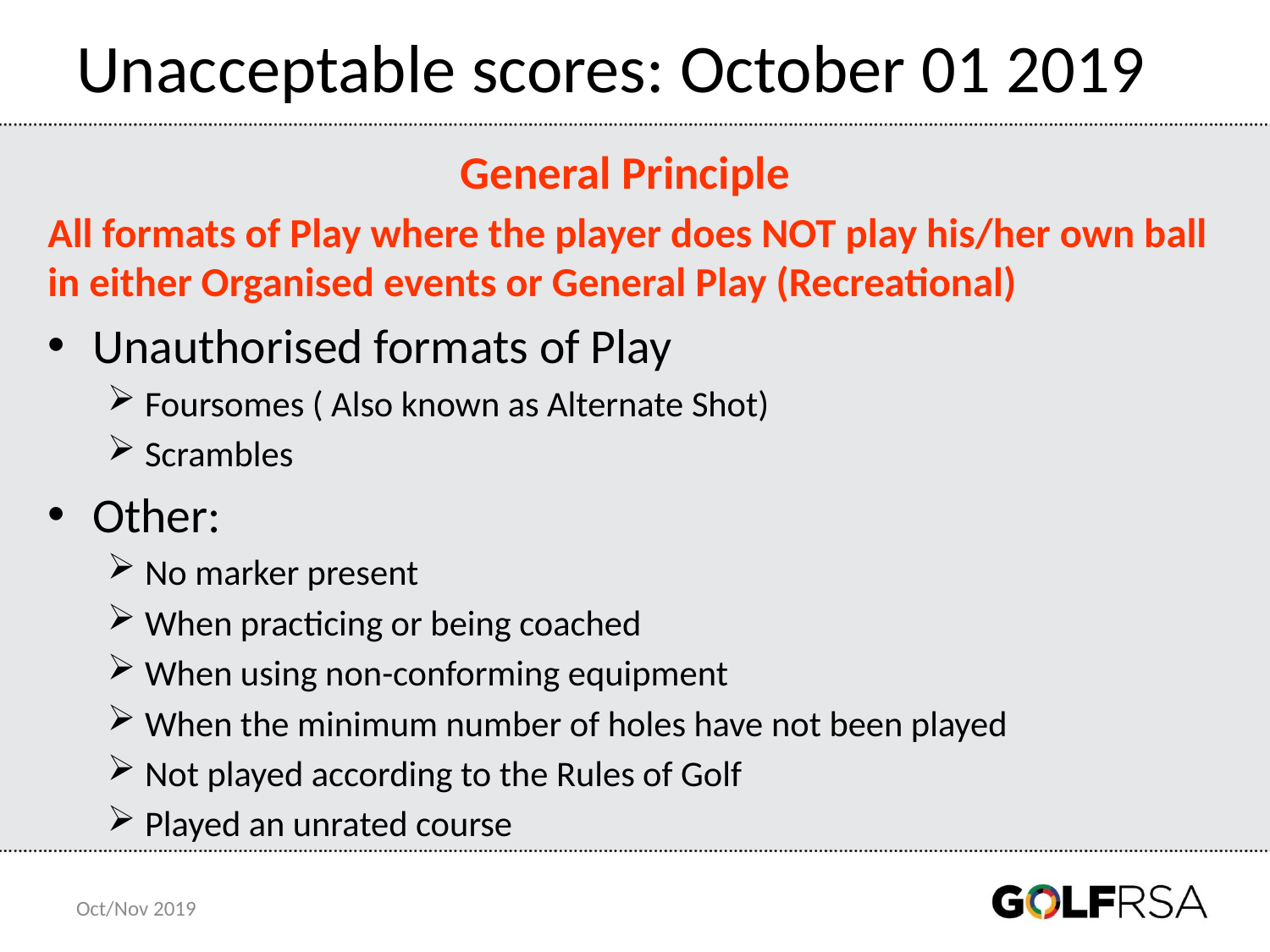

# Unacceptable scores: October 01 2019
                                       General Principle
All formats of Play where the player does NOT play his/her own ball in either Organised events or General Play (Recreational)
Unauthorised formats of Play
Foursomes ( Also known as Alternate Shot)
Scrambles
Other:
No marker present
When practicing or being coached
When using non-conforming equipment
When the minimum number of holes have not been played
Not played according to the Rules of Golf
Played an unrated course

Oct/Nov 2019